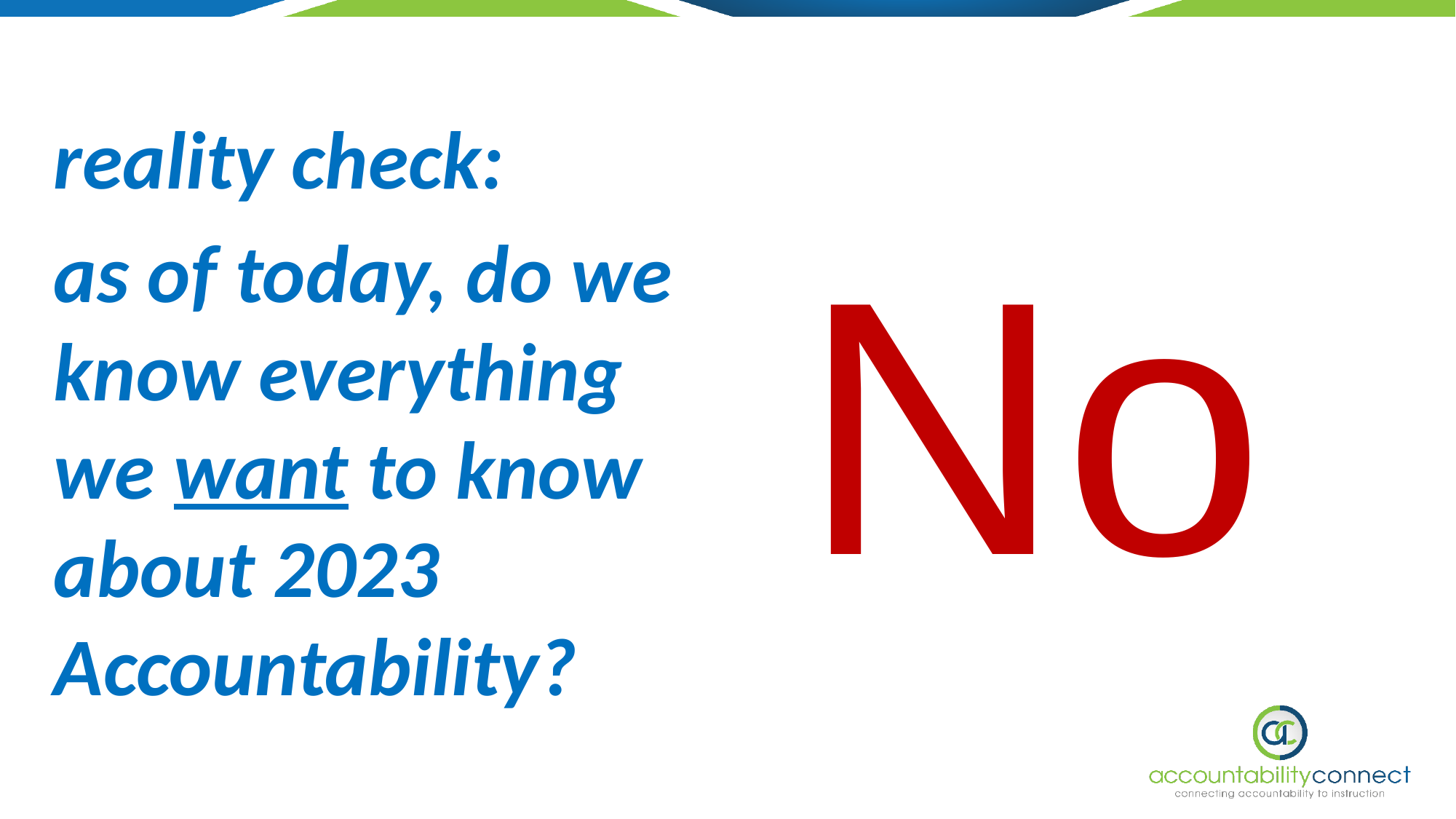

reality check:
as of today, do we know everything we want to know about 2023 Accountability?
No